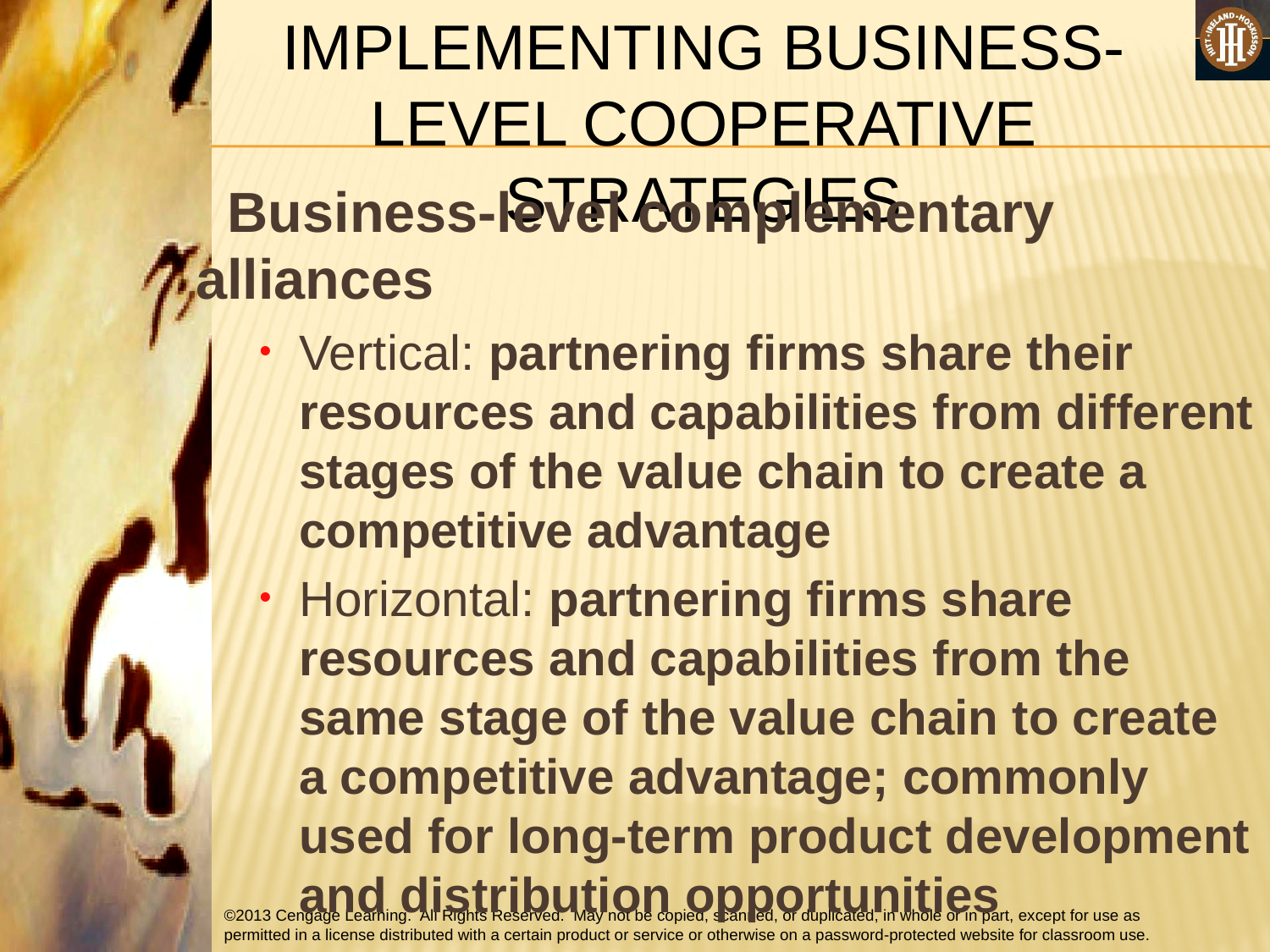

IMPLEMENTING BUSINESS-LEVEL COOPERATIVE STRATEGIES

  Business-level complementary alliances
Vertical: partnering firms share their resources and capabilities from different stages of the value chain to create a competitive advantage
Horizontal: partnering firms share resources and capabilities from the same stage of the value chain to create a competitive advantage; commonly used for long-term product development and distribution opportunities